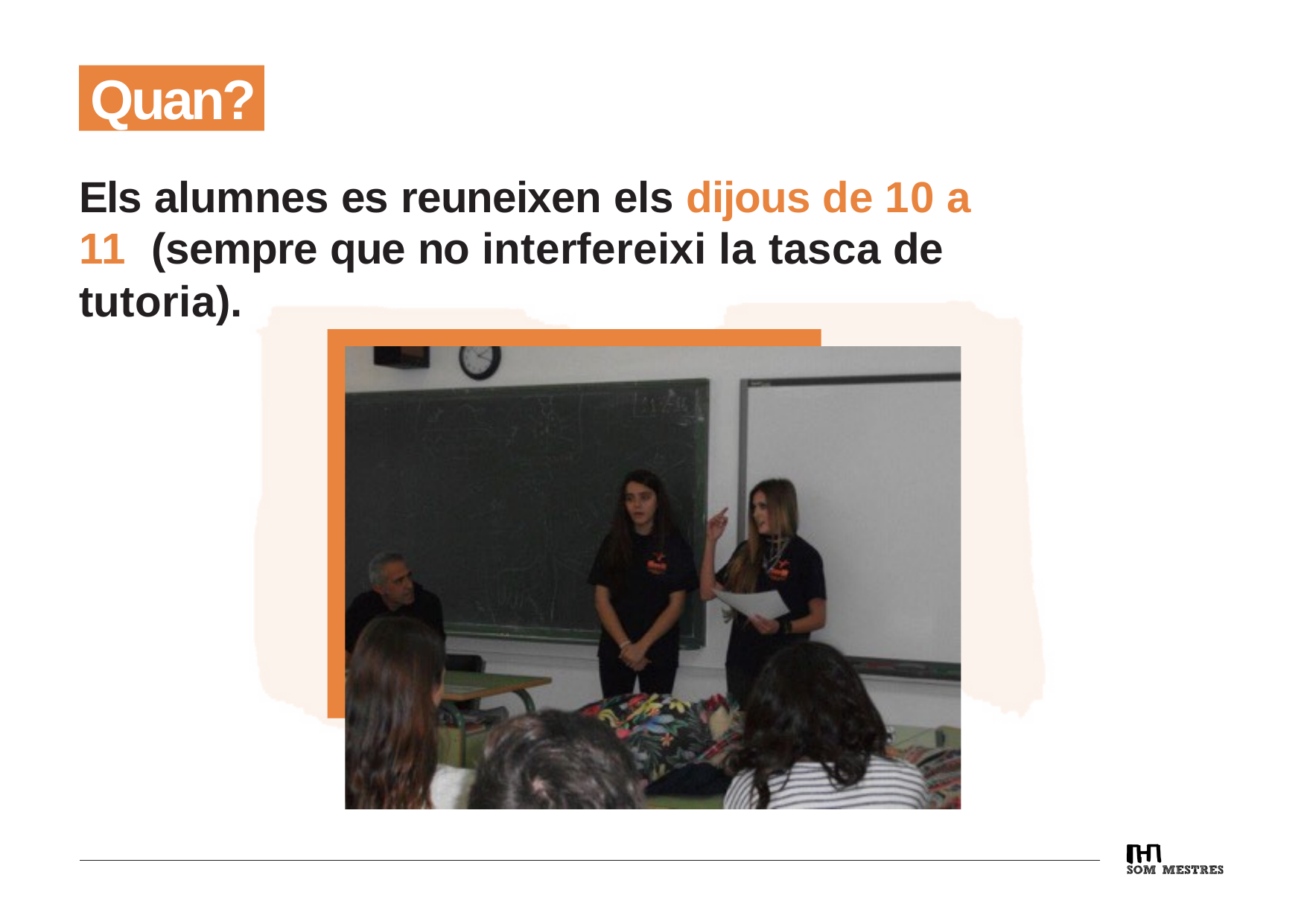

Quan?
Els alumnes es reuneixen els dijous de 10 a 11  (sempre que no interfereixi la tasca de tutoria).